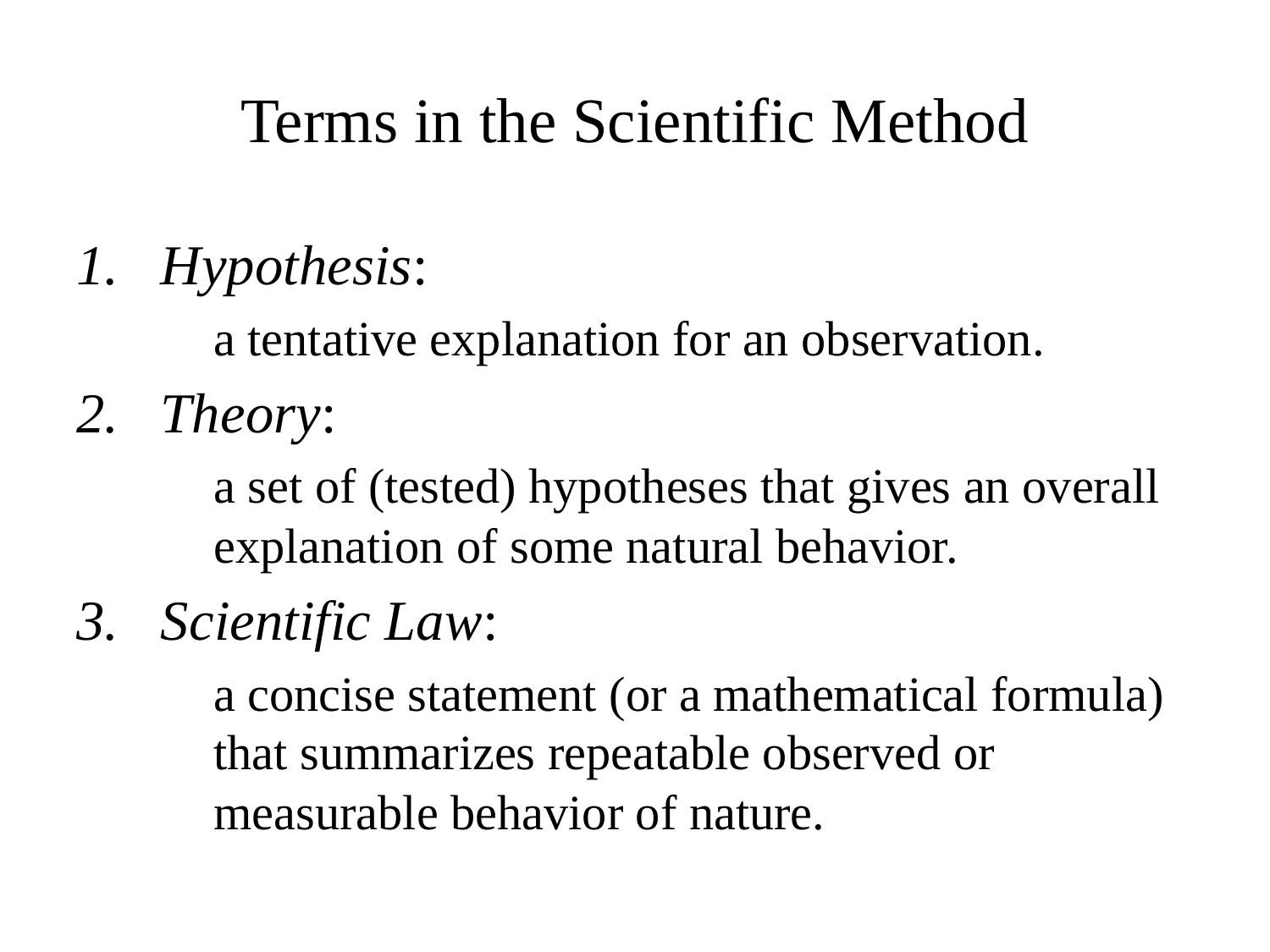

# Terms in the Scientific Method
Hypothesis:
	a tentative explanation for an observation.
Theory:
	a set of (tested) hypotheses that gives an overall explanation of some natural behavior.
Scientific Law:
	a concise statement (or a mathematical formula) that summarizes repeatable observed or measurable behavior of nature.